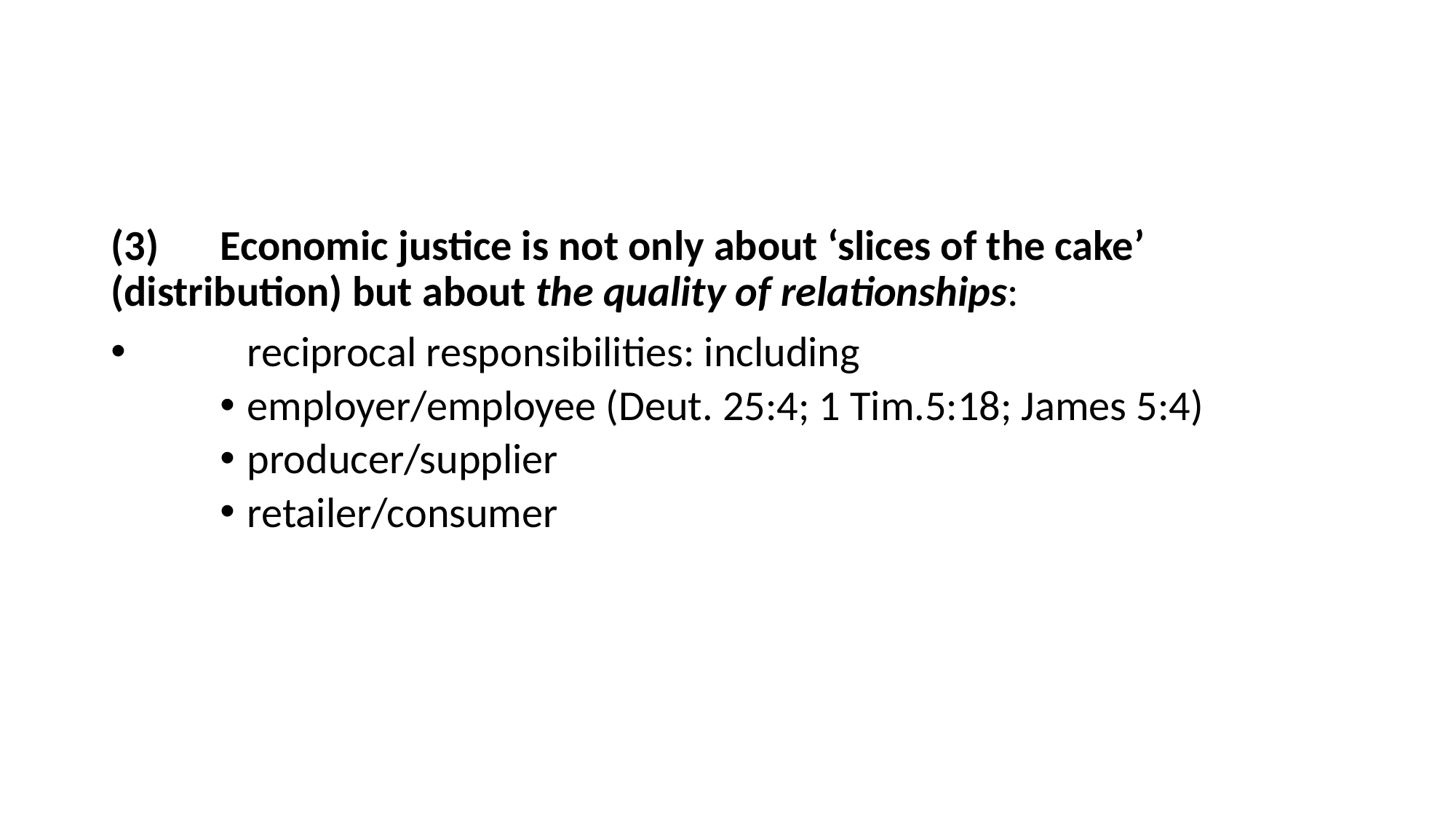

#
(3)	Economic justice is not only about ‘slices of the cake’ 	(distribution) but about the quality of relationships:
	reciprocal responsibilities: including
employer/employee (Deut. 25:4; 1 Tim.5:18; James 5:4)
producer/supplier
retailer/consumer